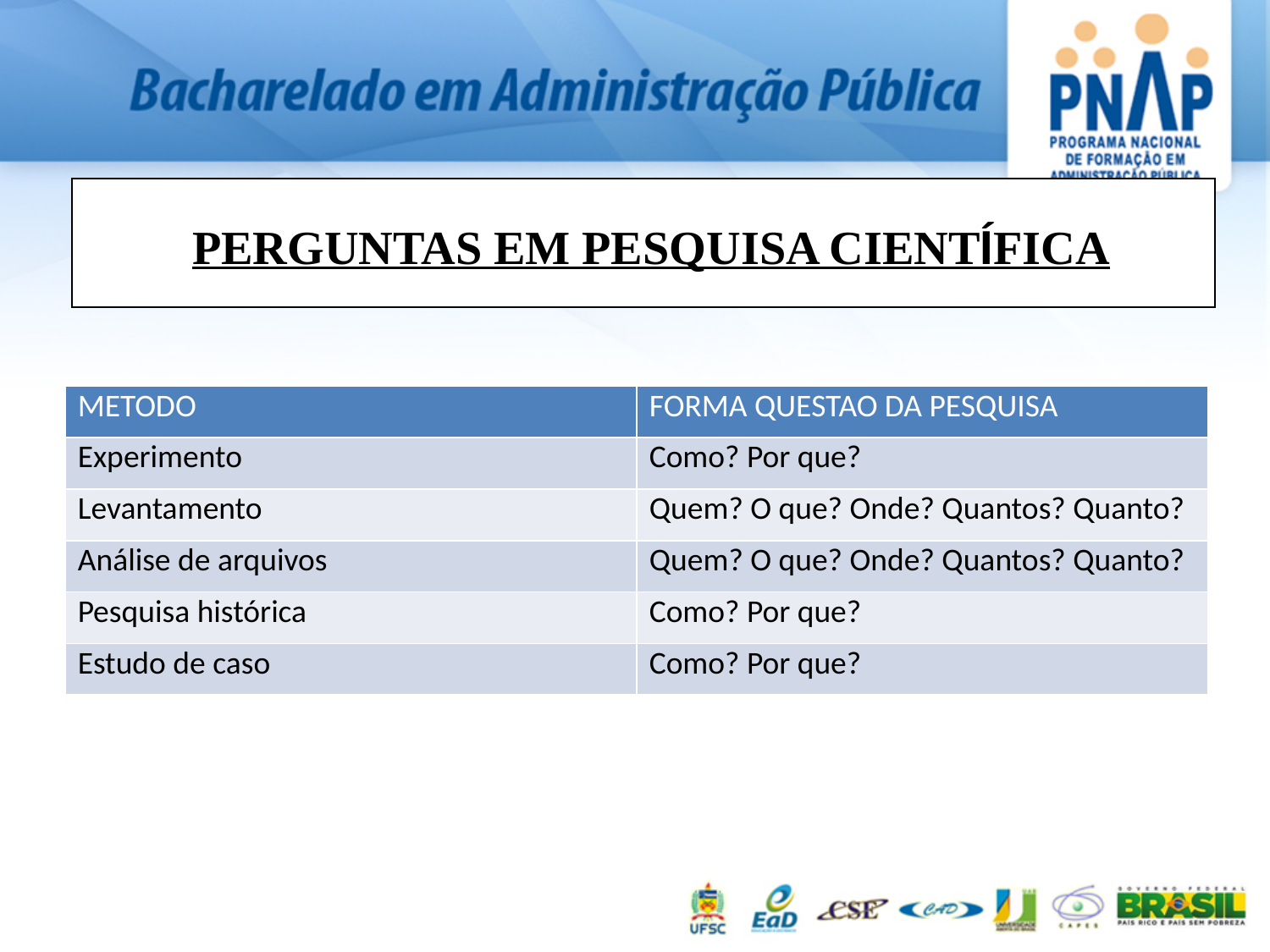

PERGUNTAS EM PESQUISA CIENTÍFICA

| METODO | FORMA QUESTAO DA PESQUISA |
| --- | --- |
| Experimento | Como? Por que? |
| Levantamento | Quem? O que? Onde? Quantos? Quanto? |
| Análise de arquivos | Quem? O que? Onde? Quantos? Quanto? |
| Pesquisa histórica | Como? Por que? |
| Estudo de caso | Como? Por que? |